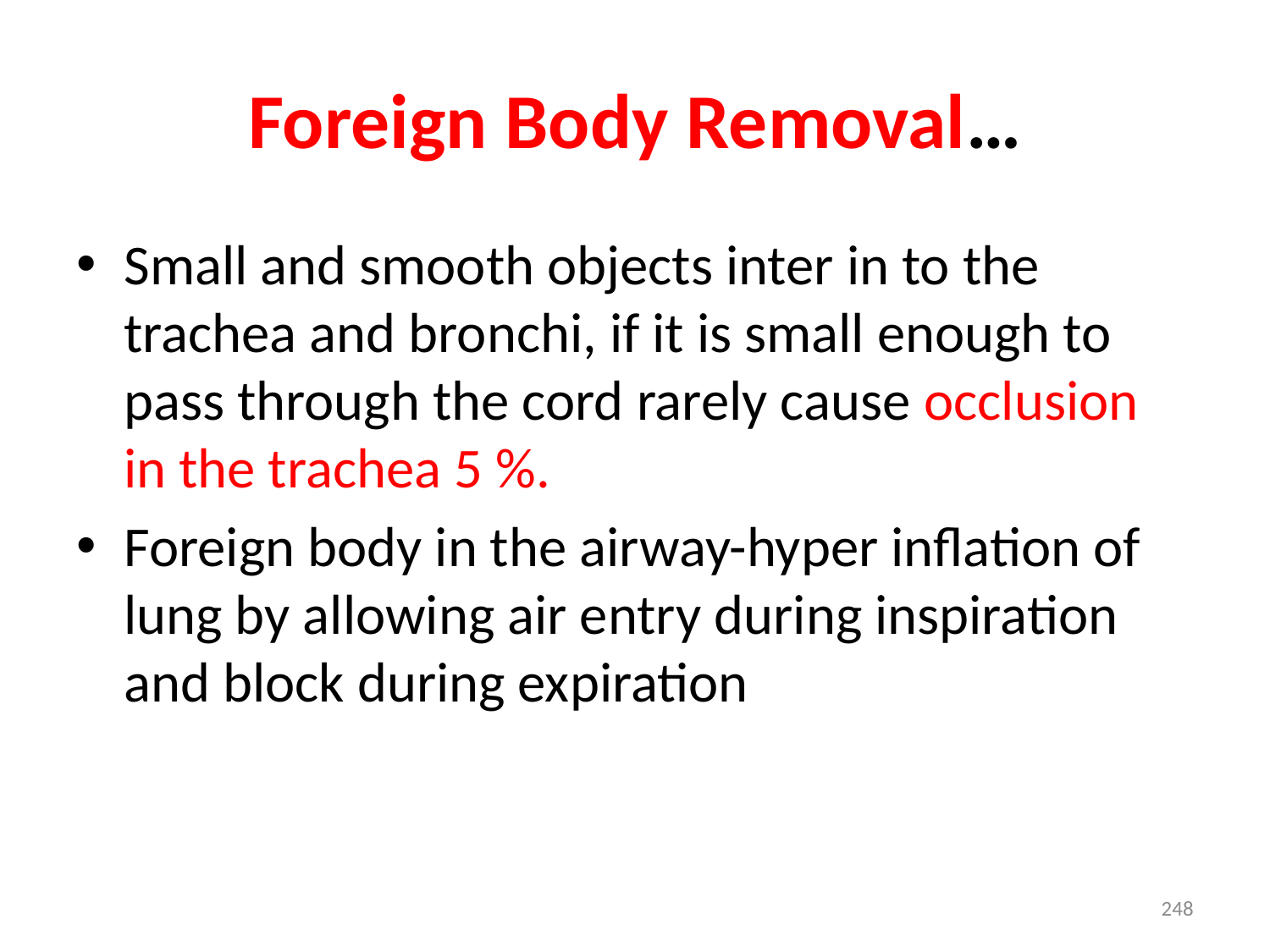

# Foreign Body Removal…
Small and smooth objects inter in to the trachea and bronchi, if it is small enough to pass through the cord rarely cause occlusion in the trachea 5 %.
Foreign body in the airway-hyper inflation of lung by allowing air entry during inspiration and block during expiration

248